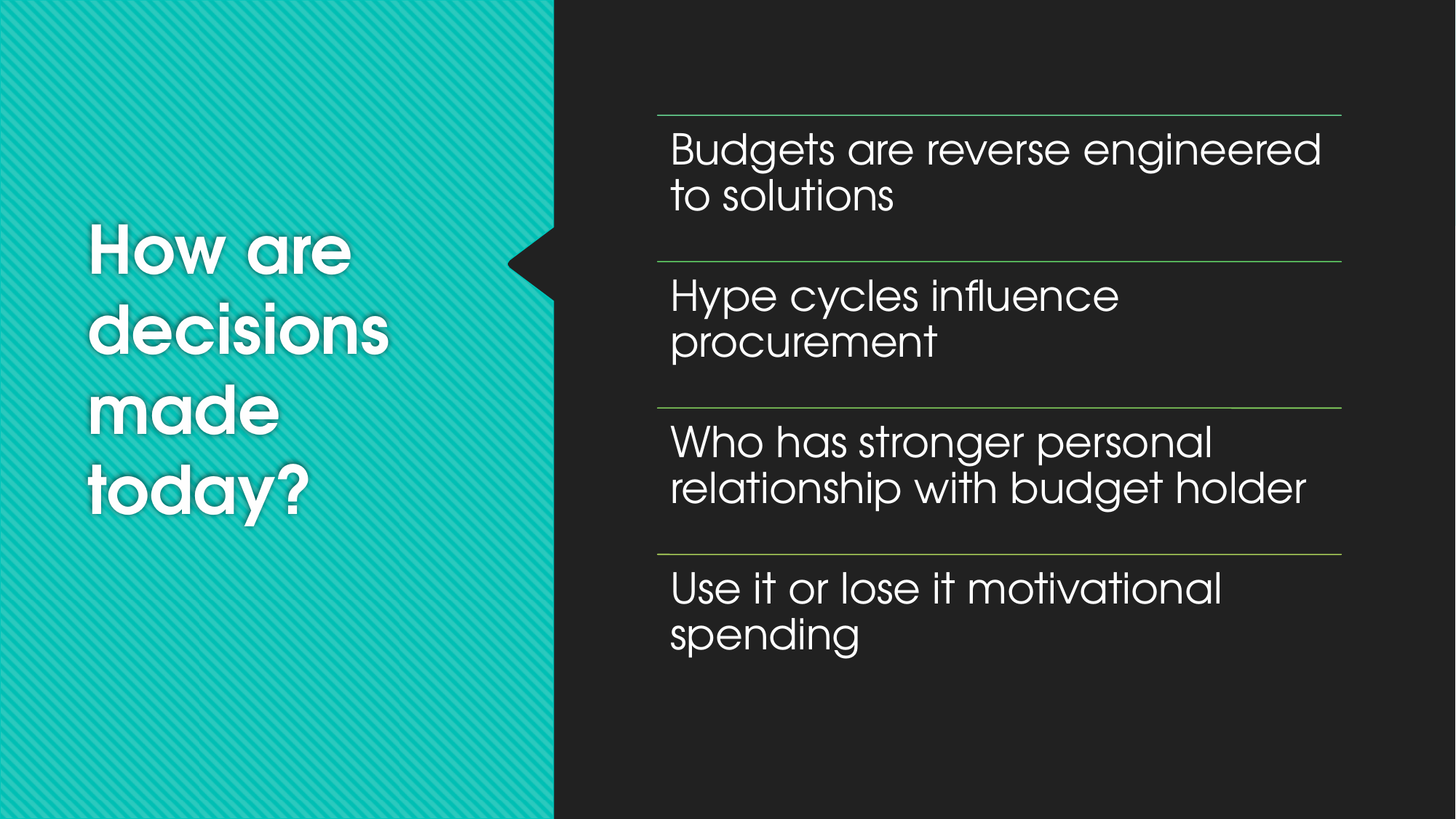

Budgets are reverse engineered to solutions
Hype cycles influence procurement
Who has stronger personal relationship with budget holder
Use it or lose it motivational spending
# How are decisions made today?